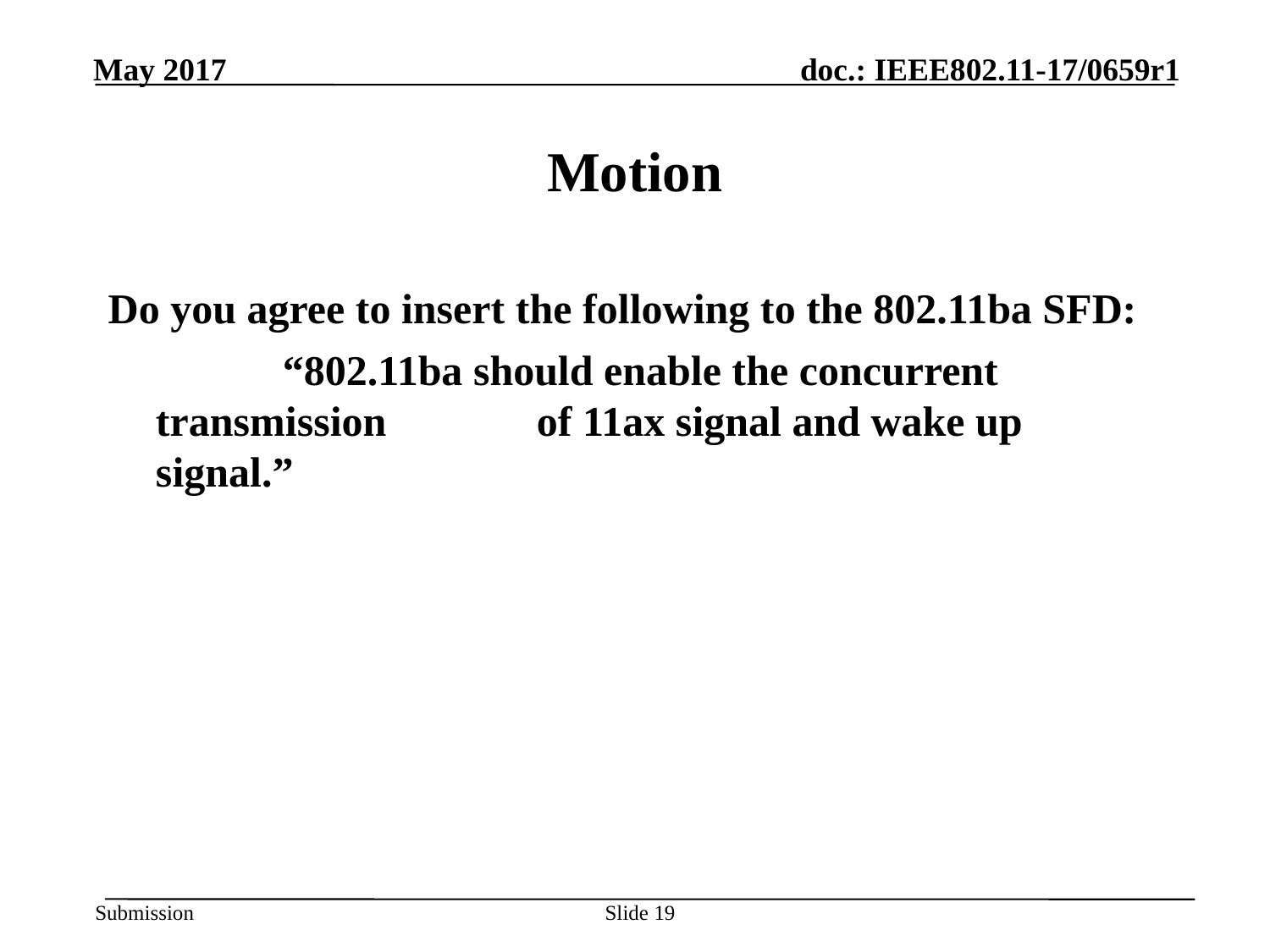

# Motion
Do you agree to insert the following to the 802.11ba SFD:
		“802.11ba should enable the concurrent transmission 		of 11ax signal and wake up signal.”

Slide 19